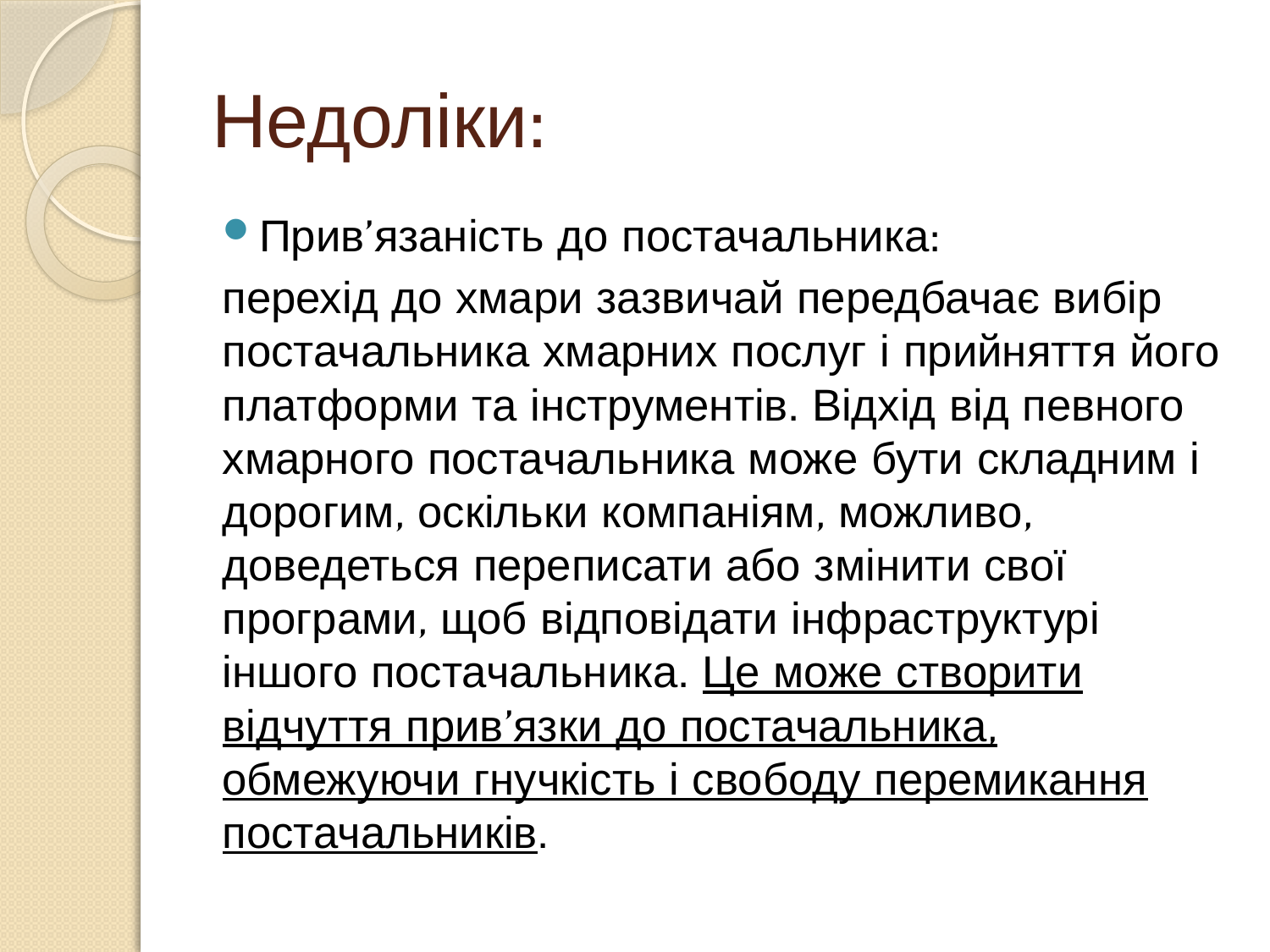

# Недоліки:
Прив’язаність до постачальника:
перехід до хмари зазвичай передбачає вибір постачальника хмарних послуг і прийняття його платформи та інструментів. Відхід від певного хмарного постачальника може бути складним і дорогим, оскільки компаніям, можливо, доведеться переписати або змінити свої програми, щоб відповідати інфраструктурі іншого постачальника. Це може створити відчуття прив’язки до постачальника, обмежуючи гнучкість і свободу перемикання постачальників.